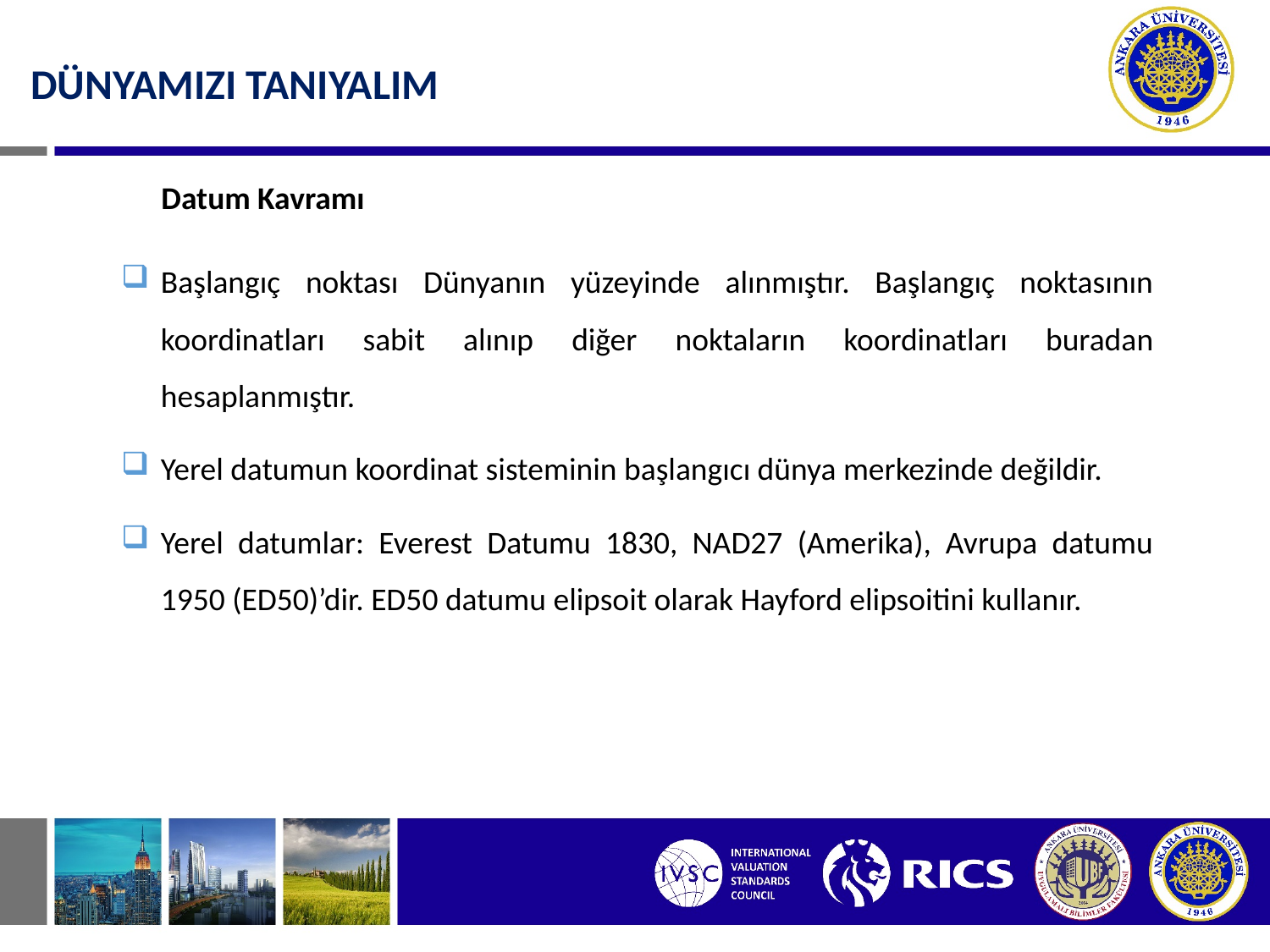

DÜNYAMIZI TANIYALIM
Datum Kavramı
Başlangıç noktası Dünyanın yüzeyinde alınmıştır. Başlangıç noktasının koordinatları sabit alınıp diğer noktaların koordinatları buradan hesaplanmıştır.
Yerel datumun koordinat sisteminin başlangıcı dünya merkezinde değildir.
Yerel datumlar: Everest Datumu 1830, NAD27 (Amerika), Avrupa datumu 1950 (ED50)’dir. ED50 datumu elipsoit olarak Hayford elipsoitini kullanır.